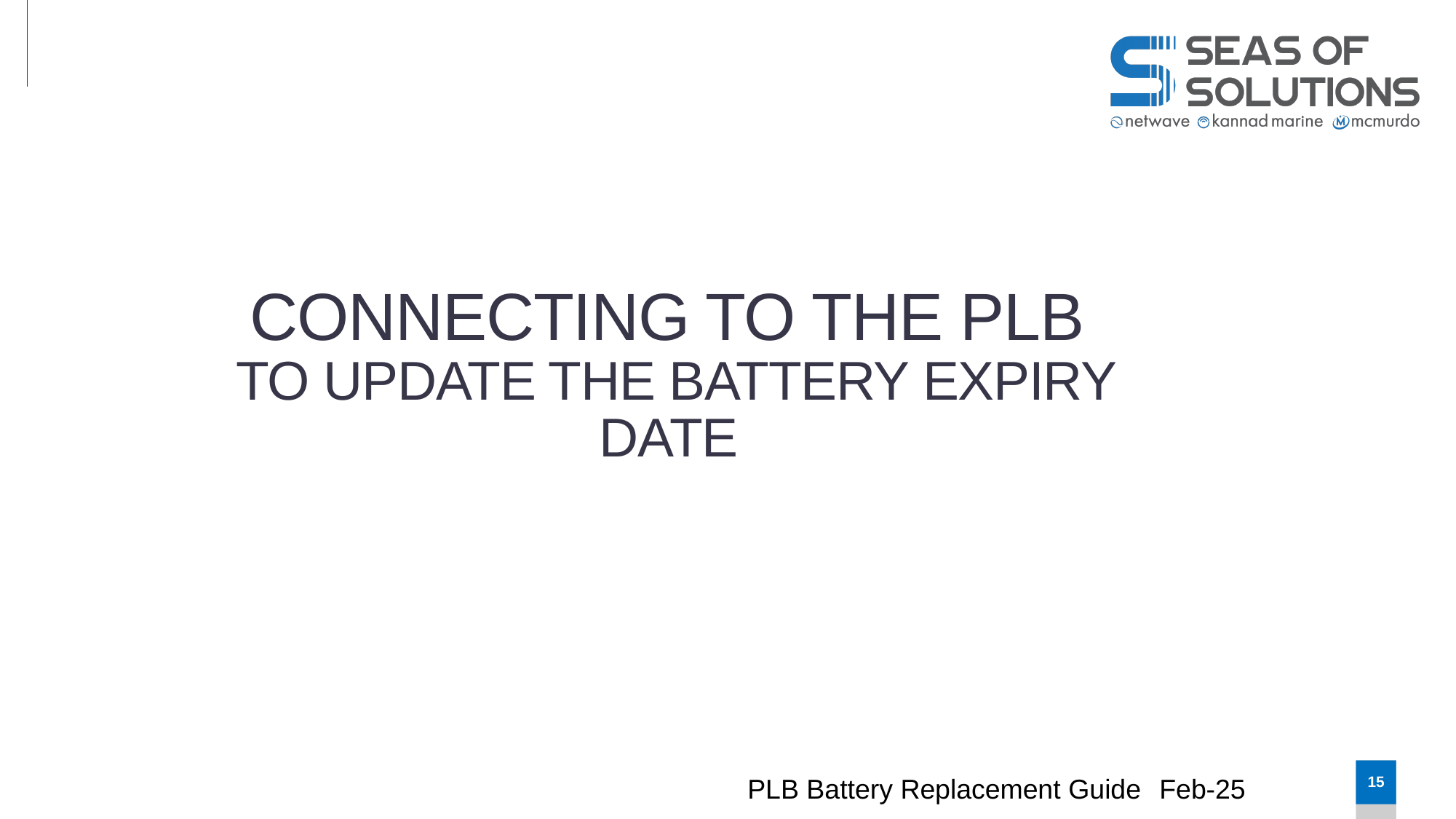

# Connecting to the PLB to update the Battery Expiry date
PLB Battery Replacement Guide
Feb-25